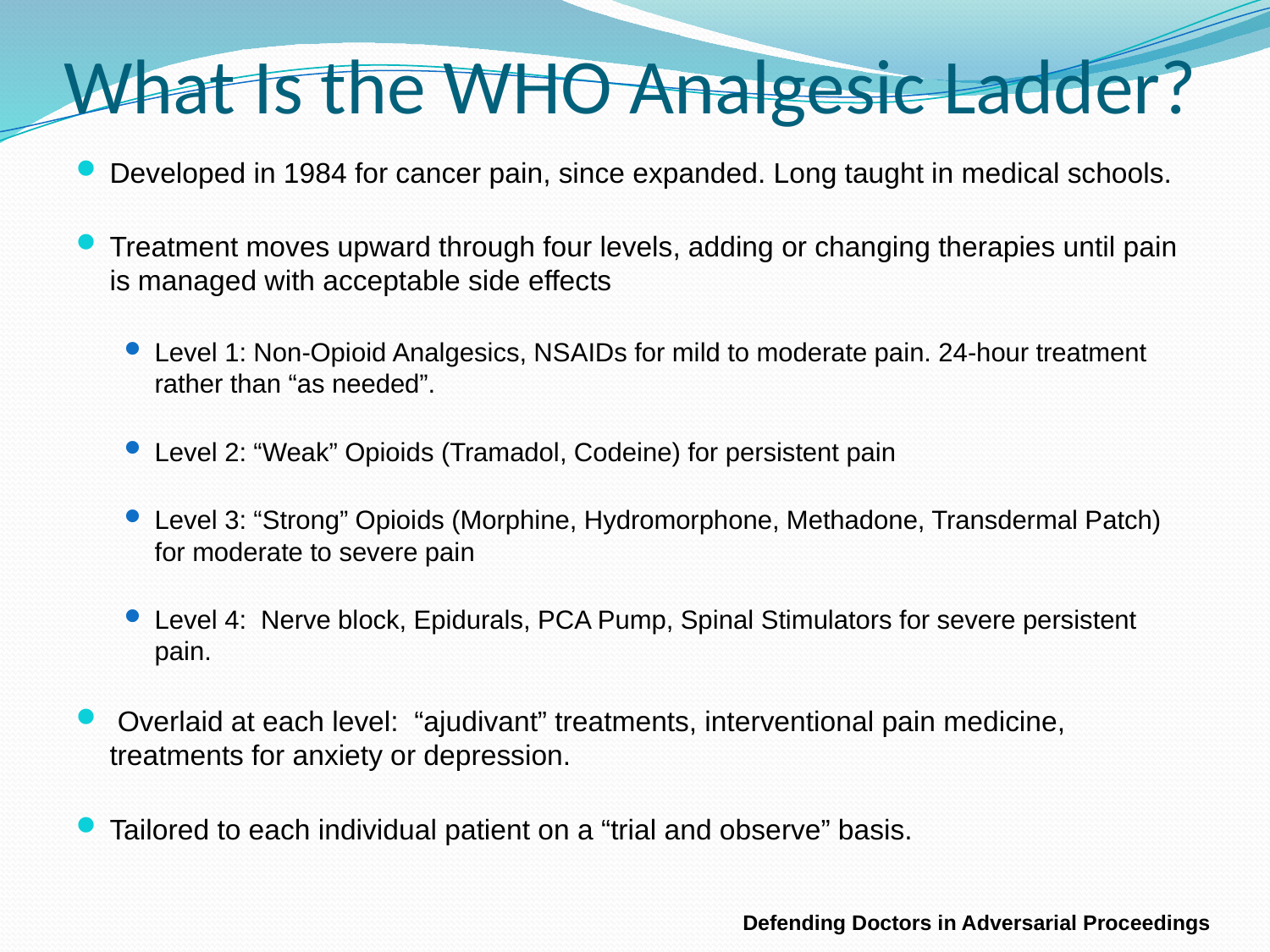

# What Is the WHO Analgesic Ladder?
Developed in 1984 for cancer pain, since expanded. Long taught in medical schools.
Treatment moves upward through four levels, adding or changing therapies until pain is managed with acceptable side effects
Level 1: Non-Opioid Analgesics, NSAIDs for mild to moderate pain. 24-hour treatment rather than “as needed”.
Level 2: “Weak” Opioids (Tramadol, Codeine) for persistent pain
Level 3: “Strong” Opioids (Morphine, Hydromorphone, Methadone, Transdermal Patch) for moderate to severe pain
Level 4:  Nerve block, Epidurals, PCA Pump, Spinal Stimulators for severe persistent pain.
 Overlaid at each level:  “ajudivant” treatments, interventional pain medicine, treatments for anxiety or depression.
Tailored to each individual patient on a “trial and observe” basis.

Defending Doctors in Adversarial Proceedings